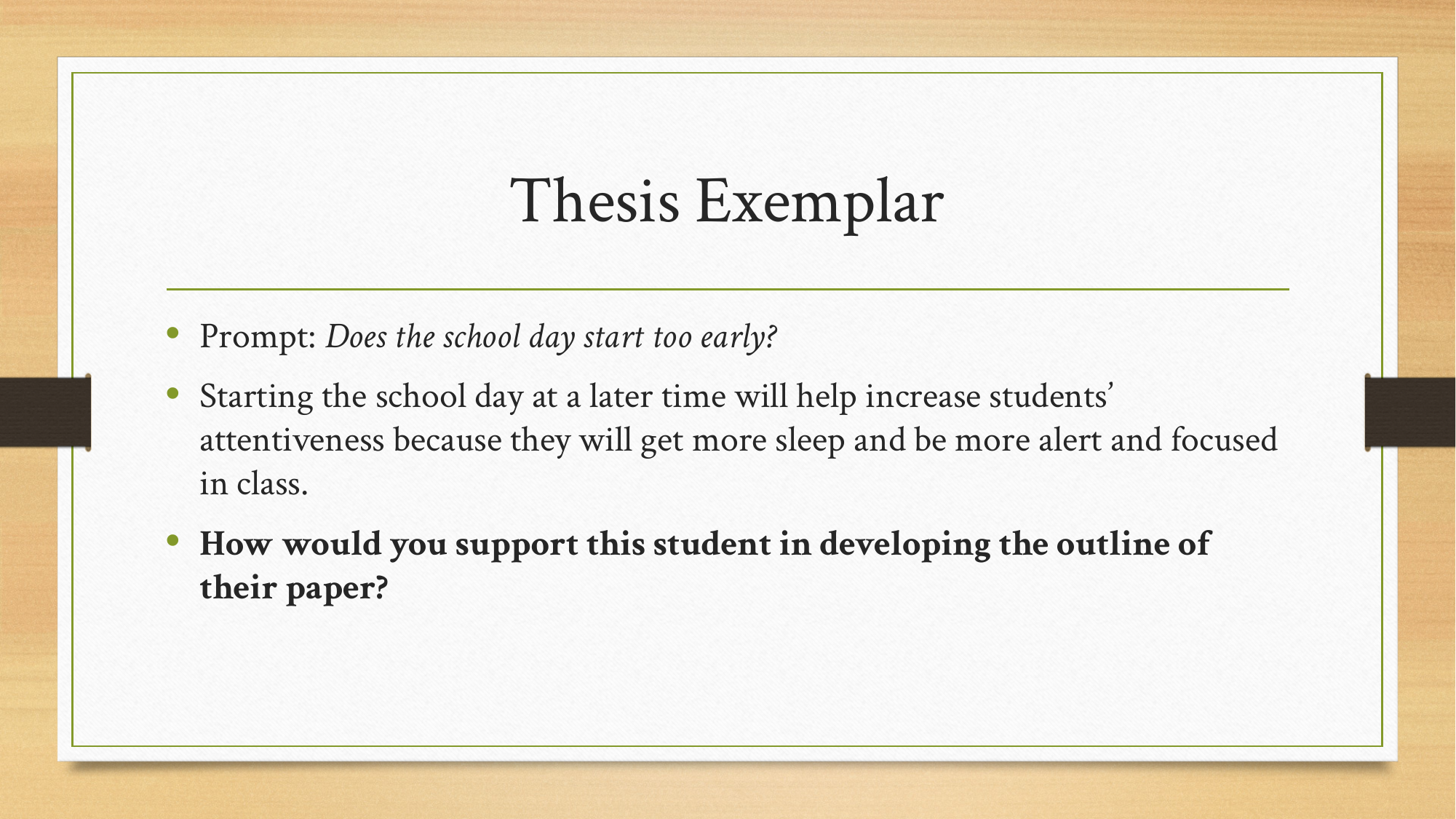

# Thesis Exemplar
Prompt: Does the school day start too early?
Starting the school day at a later time will help increase students’ attentiveness because they will get more sleep and be more alert and focused in class.
How would you support this student in developing the outline of their paper?